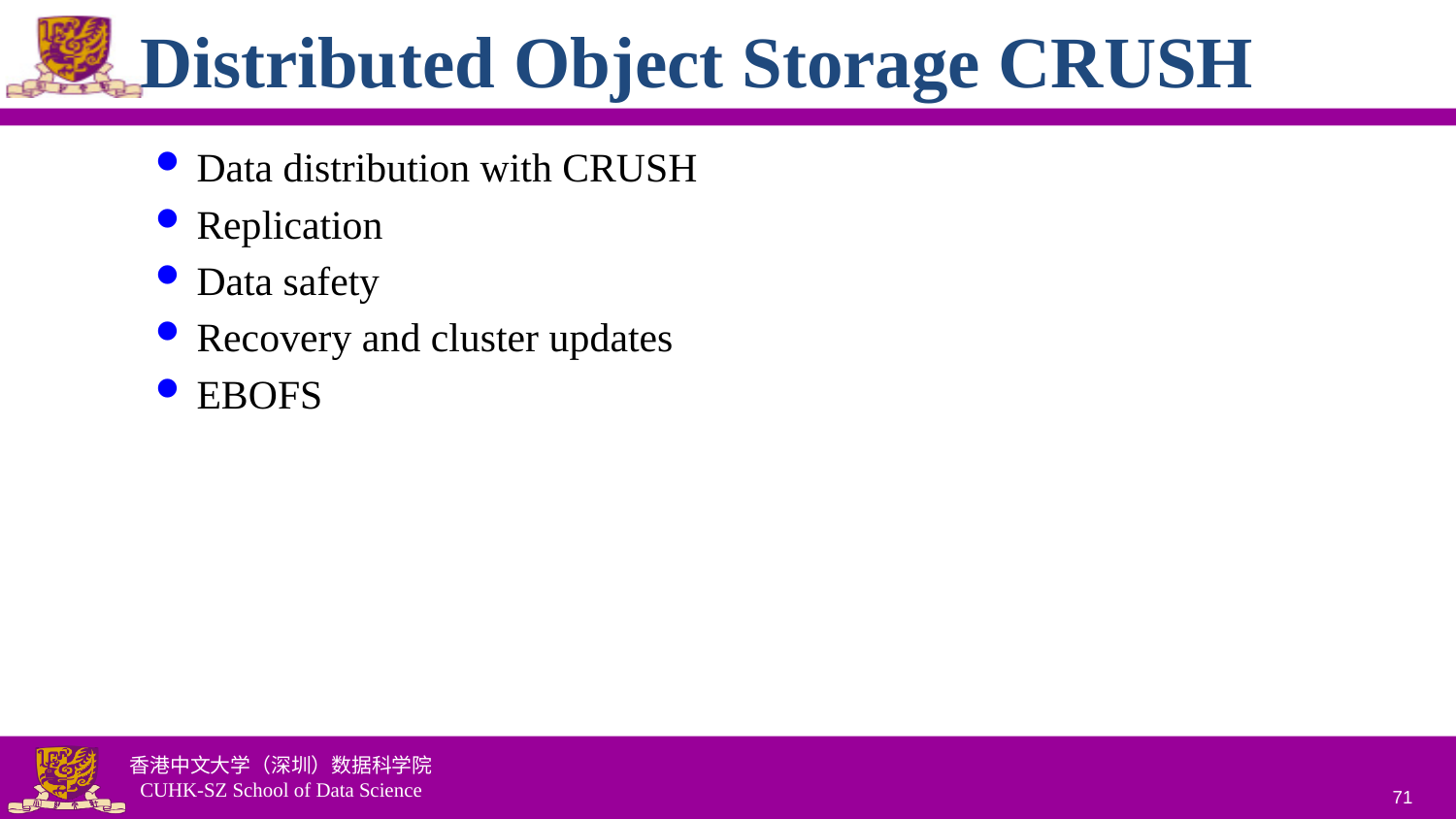

# Distributed Object Storage CRUSH
Data distribution with CRUSH
Replication
Data safety
Recovery and cluster updates
EBOFS

71